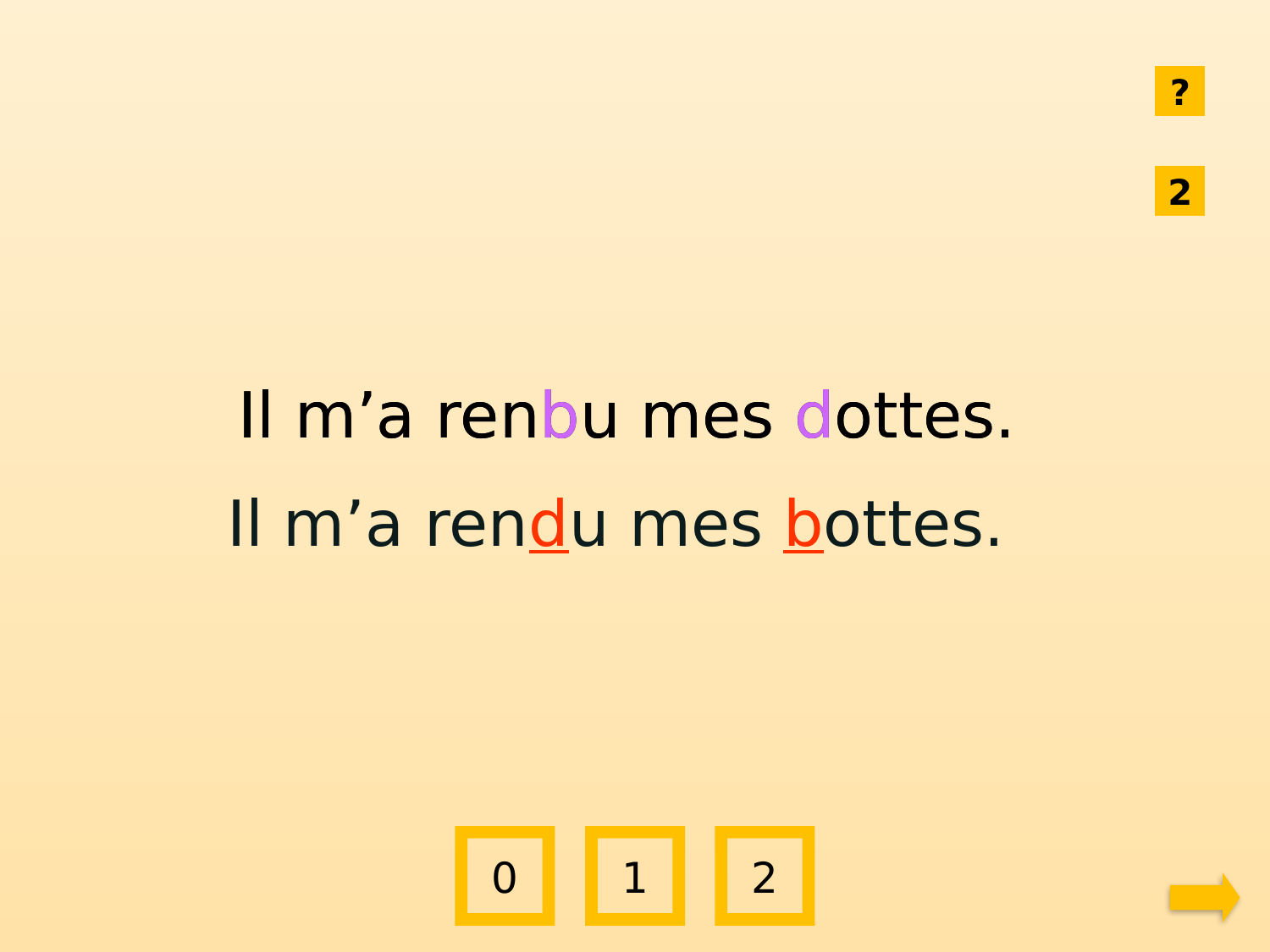

?
2
Il m’a renbu mes dottes.
Il m’a renbu mes dottes.
Il m’a rendu mes bottes.
0
1
2